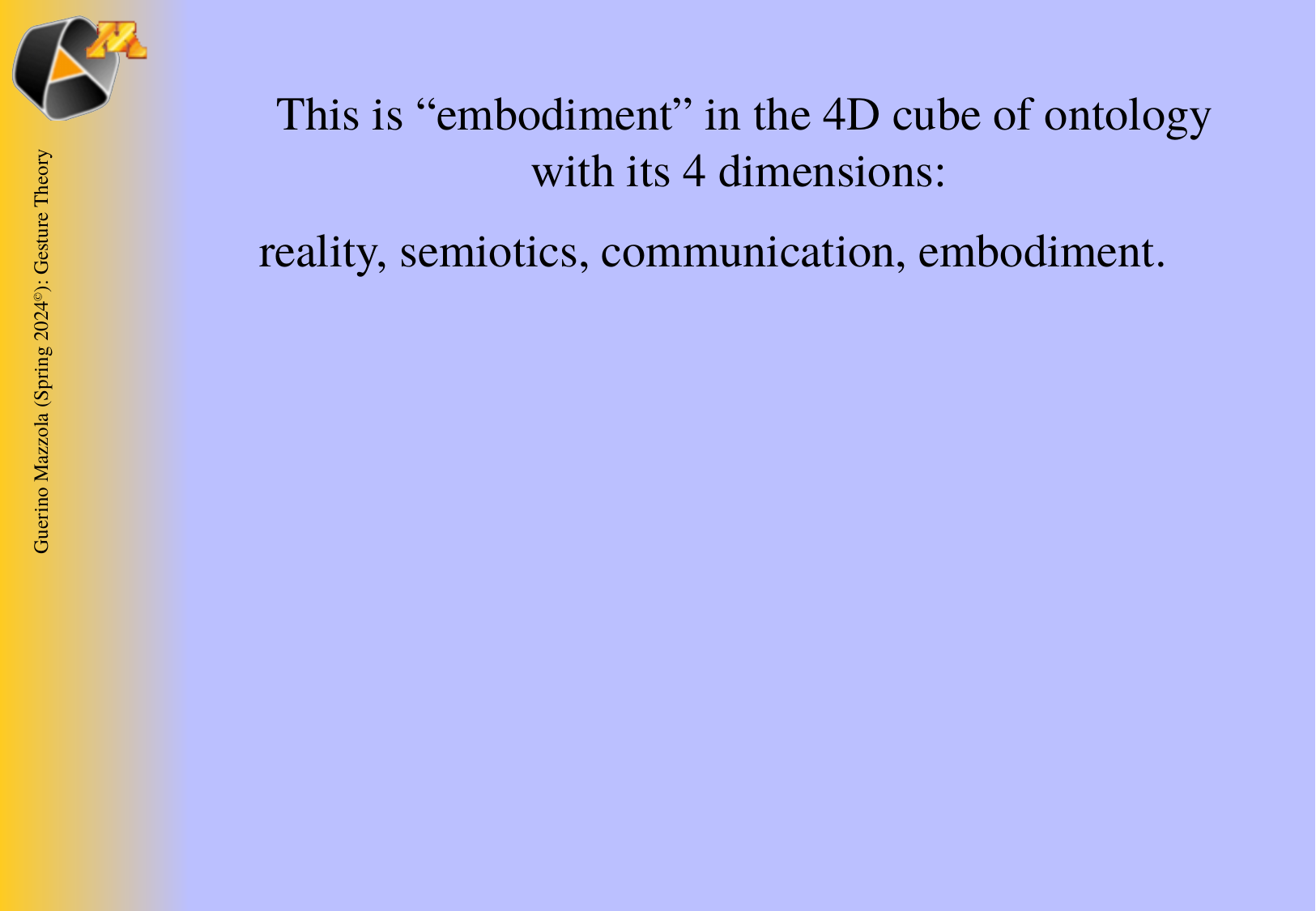

This is “embodiment” in the 4D cube of ontology with its 4 dimensions:
reality, semiotics, communication, embodiment.